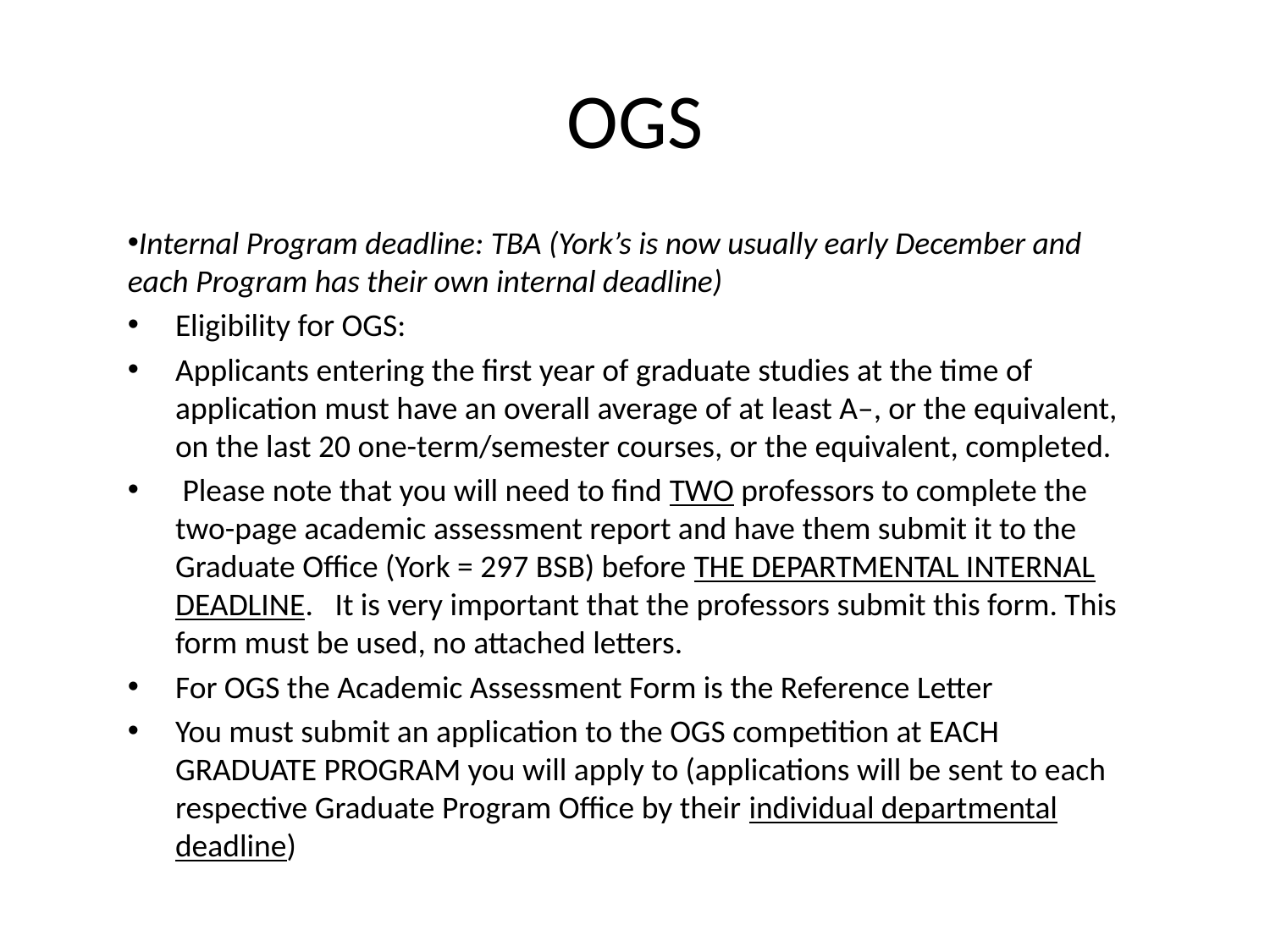

# OGS
Internal Program deadline: TBA (York’s is now usually early December and each Program has their own internal deadline)
Eligibility for OGS:
Applicants entering the first year of graduate studies at the time of application must have an overall average of at least A–, or the equivalent, on the last 20 one-term/semester courses, or the equivalent, completed.
 Please note that you will need to find TWO professors to complete the two-page academic assessment report and have them submit it to the Graduate Office (York = 297 BSB) before THE DEPARTMENTAL INTERNAL DEADLINE.   It is very important that the professors submit this form. This form must be used, no attached letters.
For OGS the Academic Assessment Form is the Reference Letter
You must submit an application to the OGS competition at EACH GRADUATE PROGRAM you will apply to (applications will be sent to each respective Graduate Program Office by their individual departmental deadline)